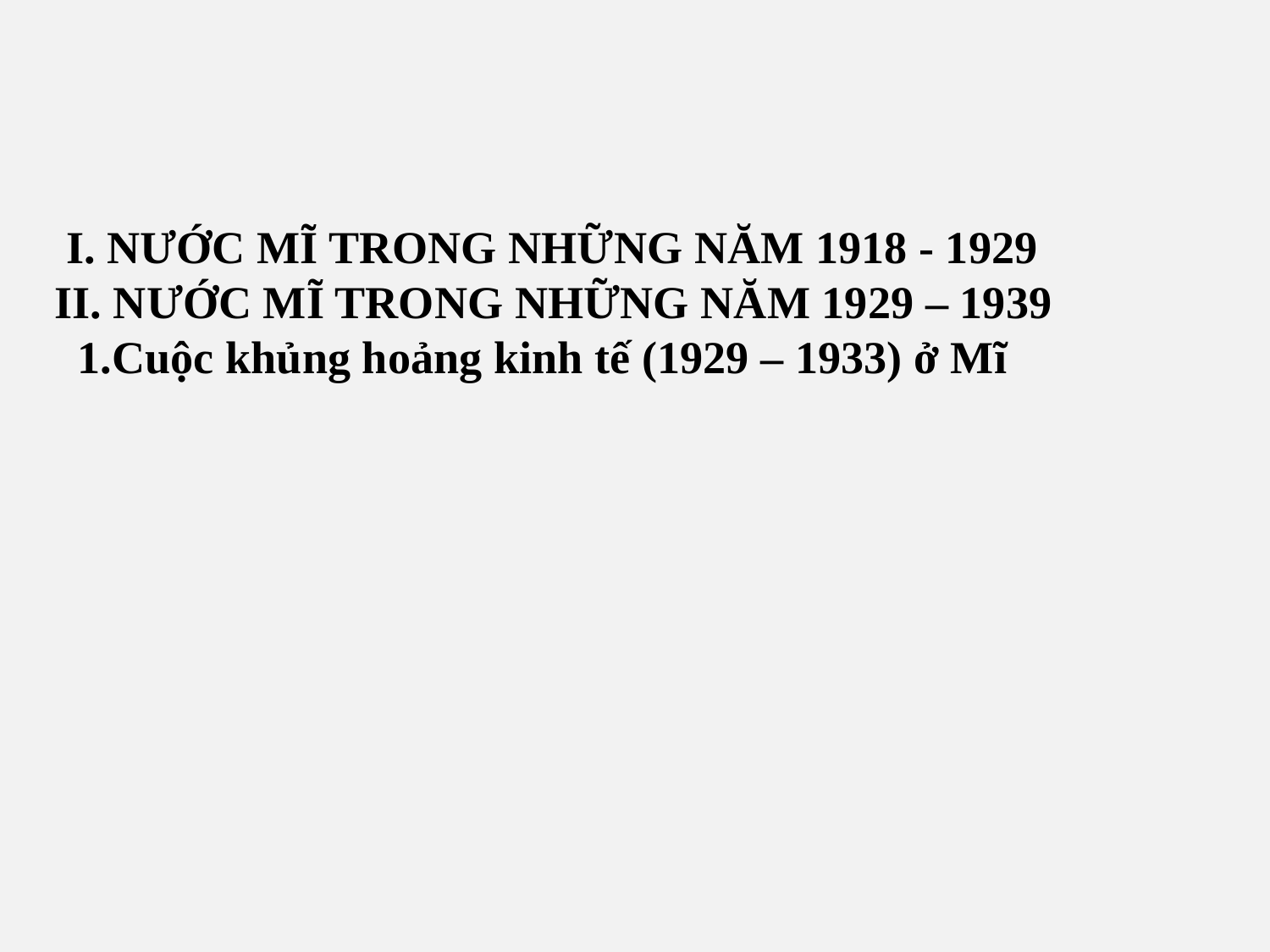

I. NƯỚC MĨ TRONG NHỮNG NĂM 1918 - 1929
II. NƯỚC MĨ TRONG NHỮNG NĂM 1929 – 1939
  1.Cuộc khủng hoảng kinh tế (1929 – 1933) ở Mĩ